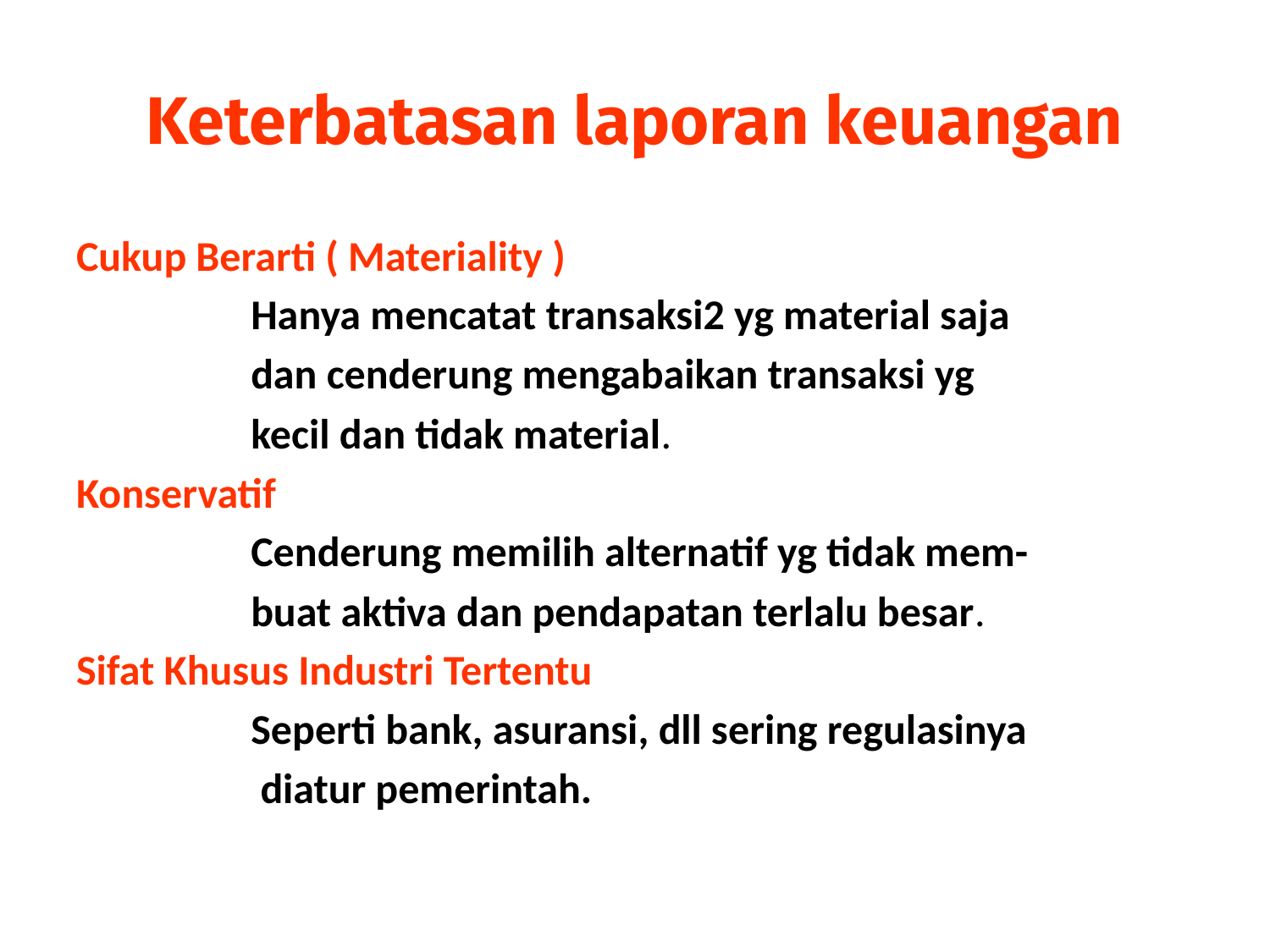

# Keterbatasan laporan keuangan
Cukup Berarti ( Materiality )
		Hanya mencatat transaksi2 yg material saja
		dan cenderung mengabaikan transaksi yg
		kecil dan tidak material.
Konservatif
		Cenderung memilih alternatif yg tidak mem-
		buat aktiva dan pendapatan terlalu besar.
Sifat Khusus Industri Tertentu
		Seperti bank, asuransi, dll sering regulasinya
		 diatur pemerintah.